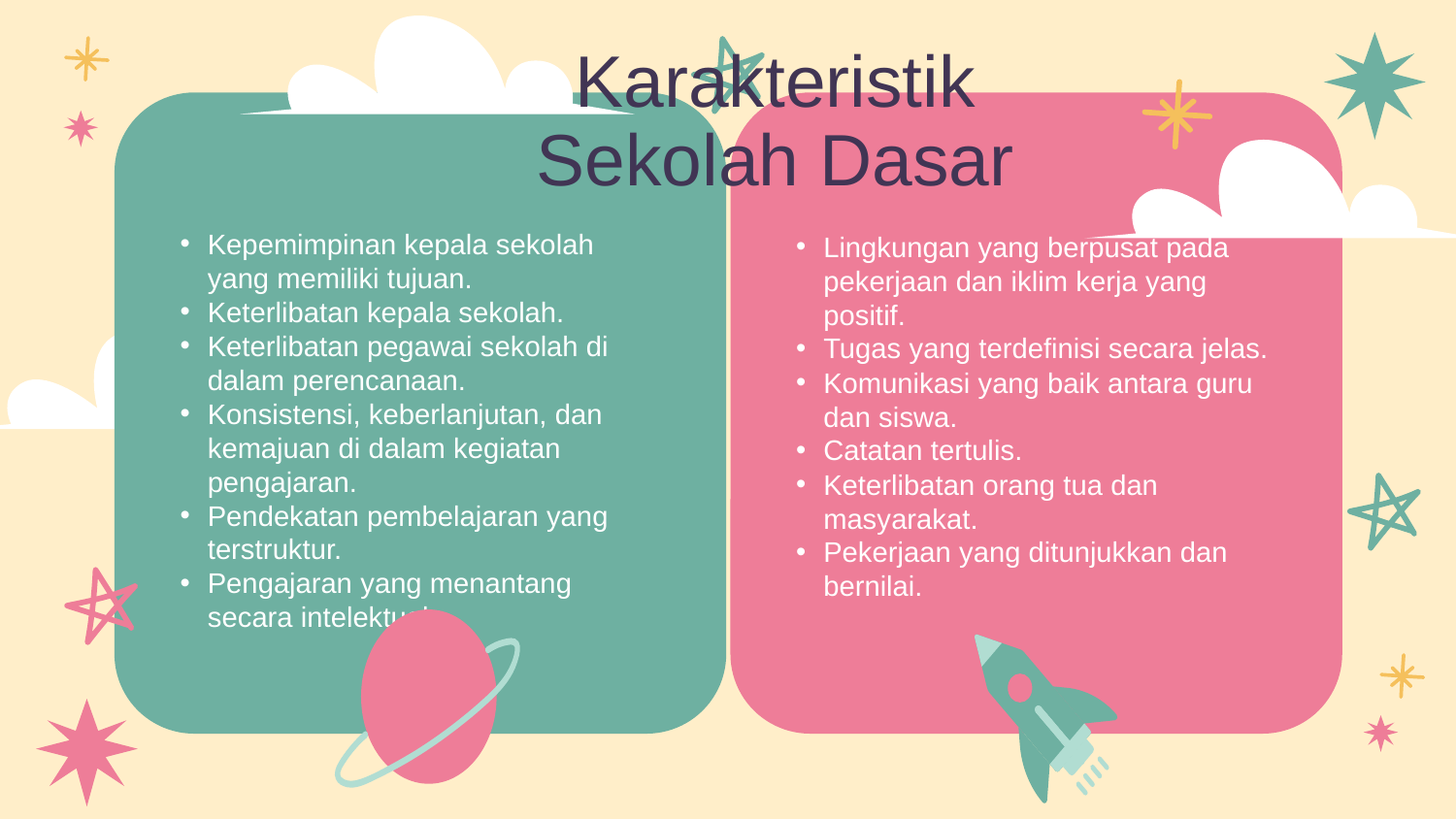

# Karakteristik Sekolah Dasar
Kepemimpinan kepala sekolah yang memiliki tujuan.
Keterlibatan kepala sekolah.
Keterlibatan pegawai sekolah di dalam perencanaan.
Konsistensi, keberlanjutan, dan kemajuan di dalam kegiatan pengajaran.
Pendekatan pembelajaran yang terstruktur.
Pengajaran yang menantang secara intelektual.
Lingkungan yang berpusat pada pekerjaan dan iklim kerja yang positif.
Tugas yang terdefinisi secara jelas.
Komunikasi yang baik antara guru dan siswa.
Catatan tertulis.
Keterlibatan orang tua dan masyarakat.
Pekerjaan yang ditunjukkan dan bernilai.